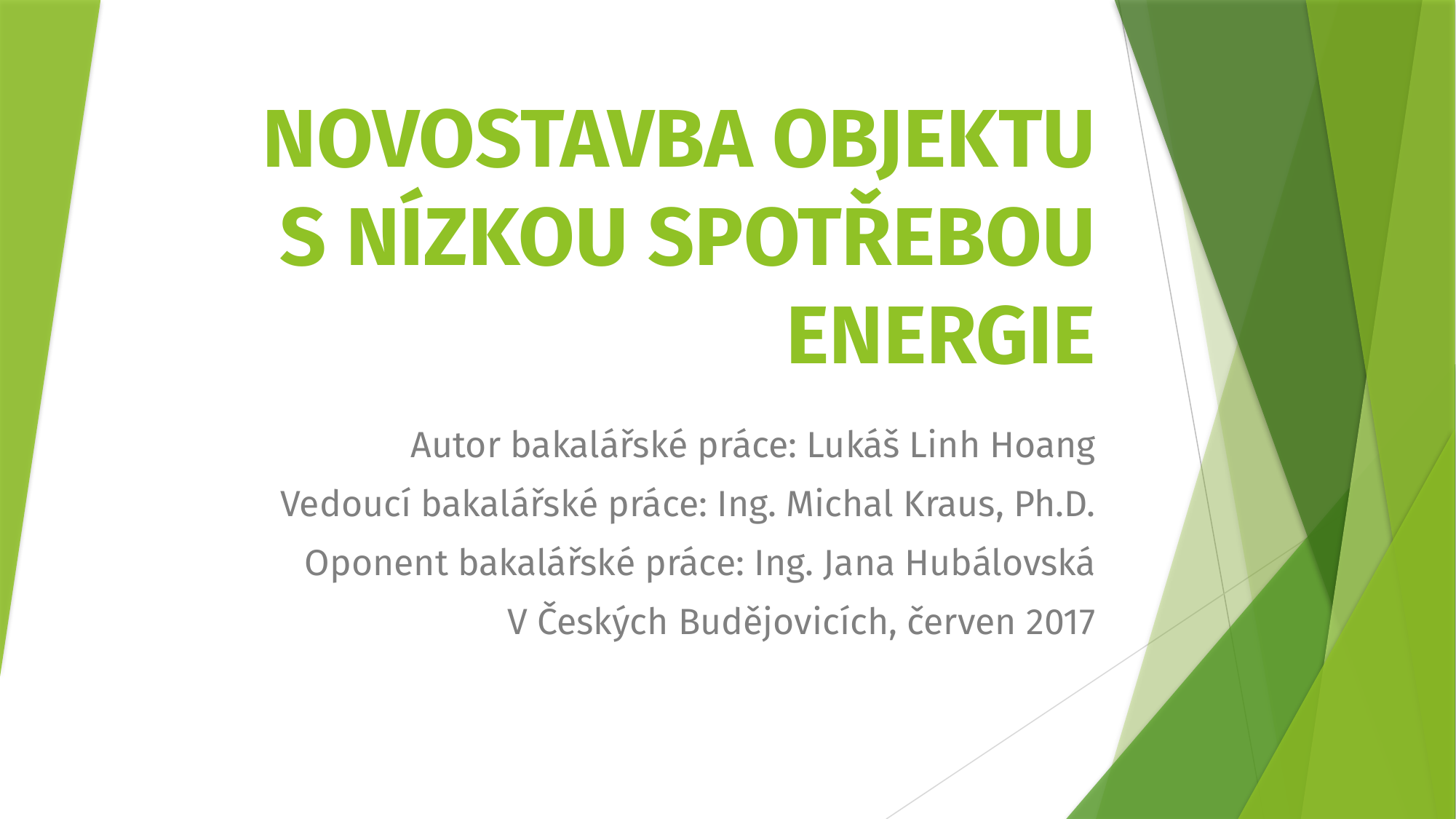

# Novostavba objektu s nízkou spotřebou energie
Autor bakalářské práce: Lukáš Linh Hoang
Vedoucí bakalářské práce: Ing. Michal Kraus, Ph.D.
Oponent bakalářské práce: Ing. Jana Hubálovská
V Českých Budějovicích, červen 2017